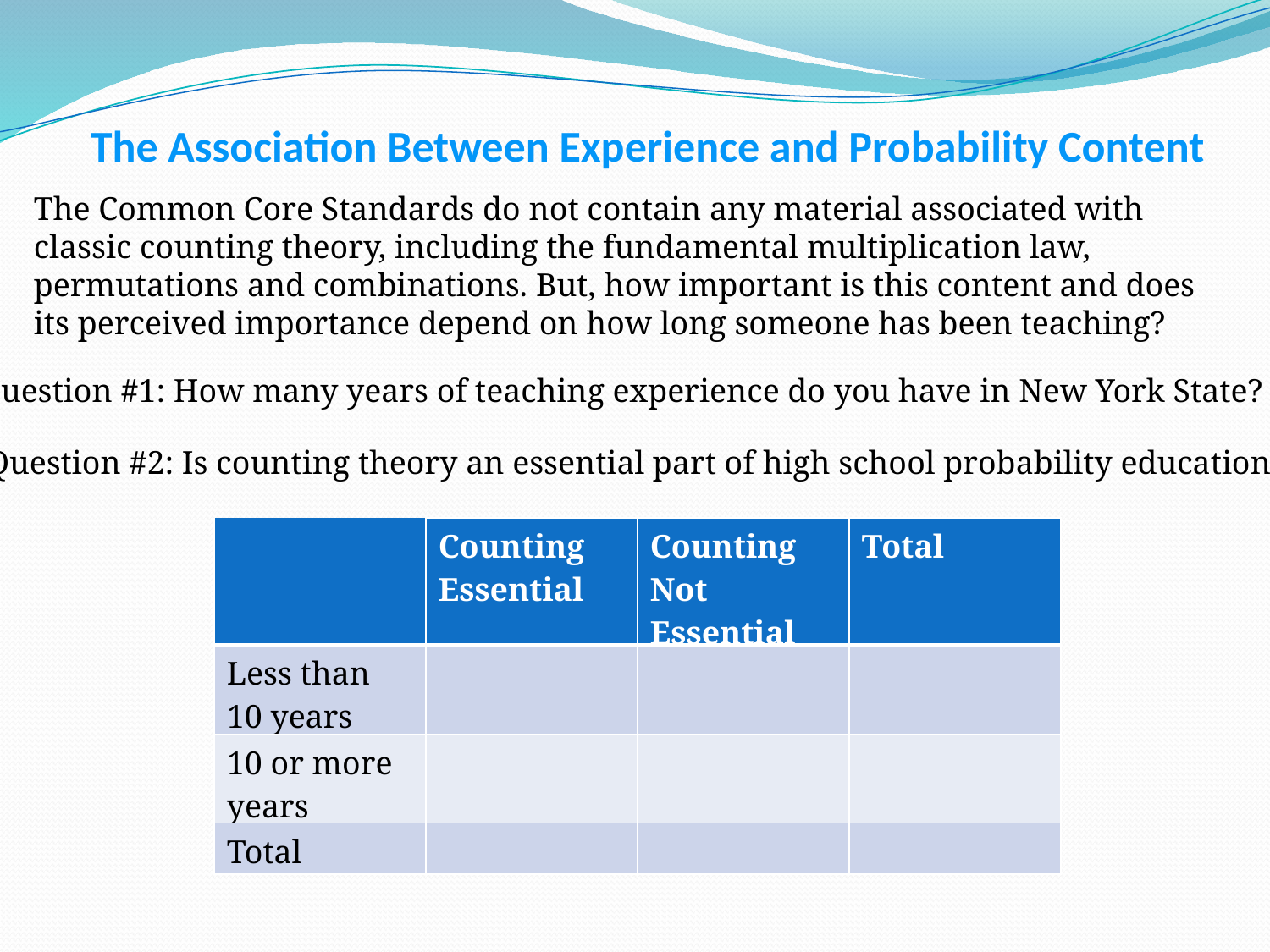

# The Association Between Experience and Probability Content
The Common Core Standards do not contain any material associated with classic counting theory, including the fundamental multiplication law, permutations and combinations. But, how important is this content and does its perceived importance depend on how long someone has been teaching?
Question #1: How many years of teaching experience do you have in New York State?
Question #2: Is counting theory an essential part of high school probability education?
|  | Counting Essential | Counting Not Essential | Total |
| --- | --- | --- | --- |
| Less than 10 years |  |  |  |
| 10 or more years |  |  |  |
| Total |  |  |  |